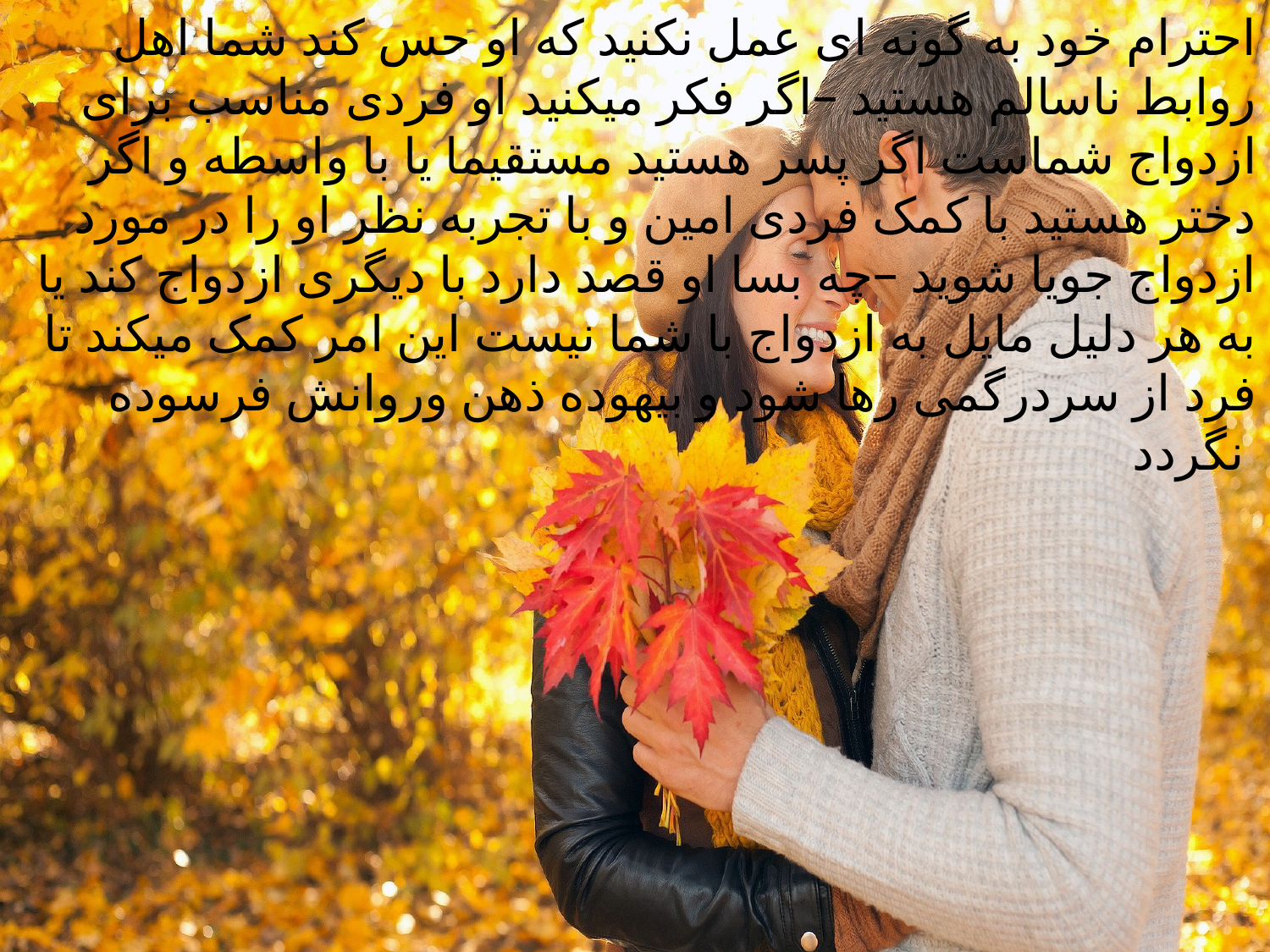

احترام خود به گونه ای عمل نکنید که او حس کند شما اهل روابط ناسالم هستید –اگر فکر میکنید او فردی مناسب برای ازدواج شماست اگر پسر هستید مستقیما یا با واسطه و اگر دختر هستید با کمک فردی امین و با تجربه نظر او را در مورد ازدواج جویا شوید –چه بسا او قصد دارد با دیگری ازدواج کند یا به هر دلیل مایل به ازدواج با شما نیست این امر کمک میکند تا فرد از سردرگمی رها شود و بیهوده ذهن وروانش فرسوده نگردد